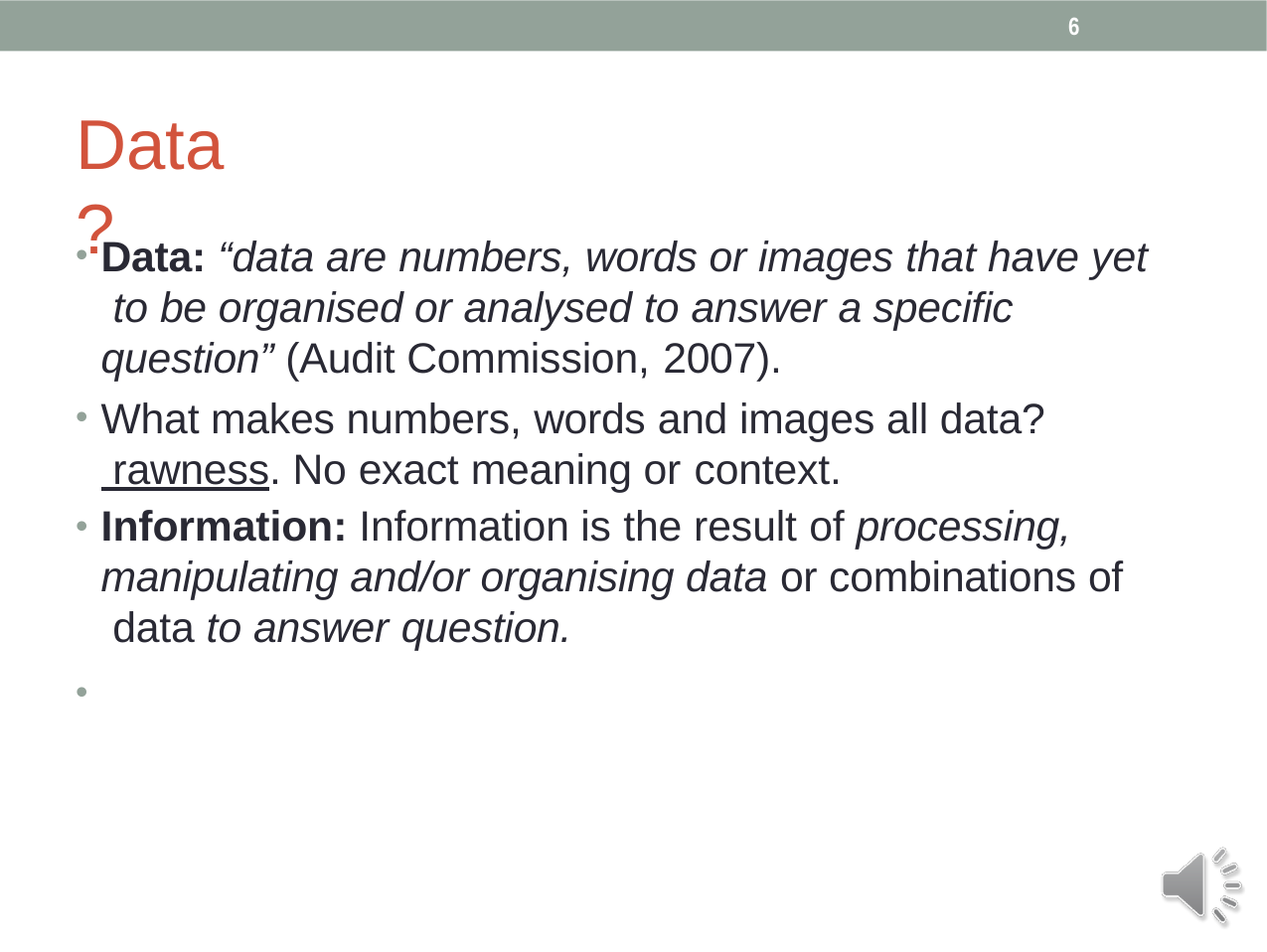

6
# Data?
Data: “data are numbers, words or images that have yet  to be organised or analysed to answer a specific  question” (Audit Commission, 2007).
What makes numbers, words and images all data?  rawness. No exact meaning or context.
Information: Information is the result of processing,  manipulating and/or organising data or combinations of  data to answer question.
•